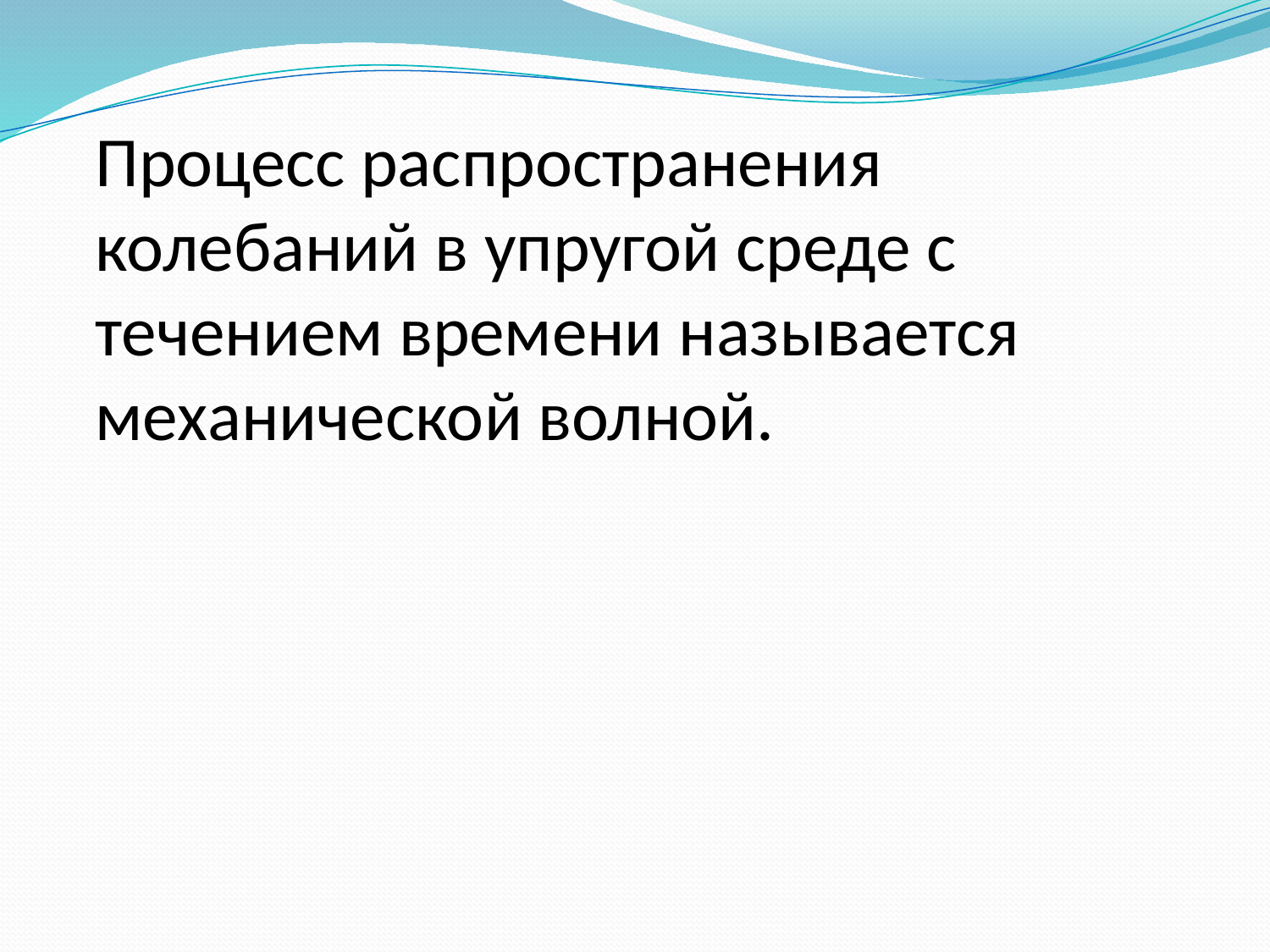

# Процесс распространения колебаний в упругой среде с течением времени называется механической волной.